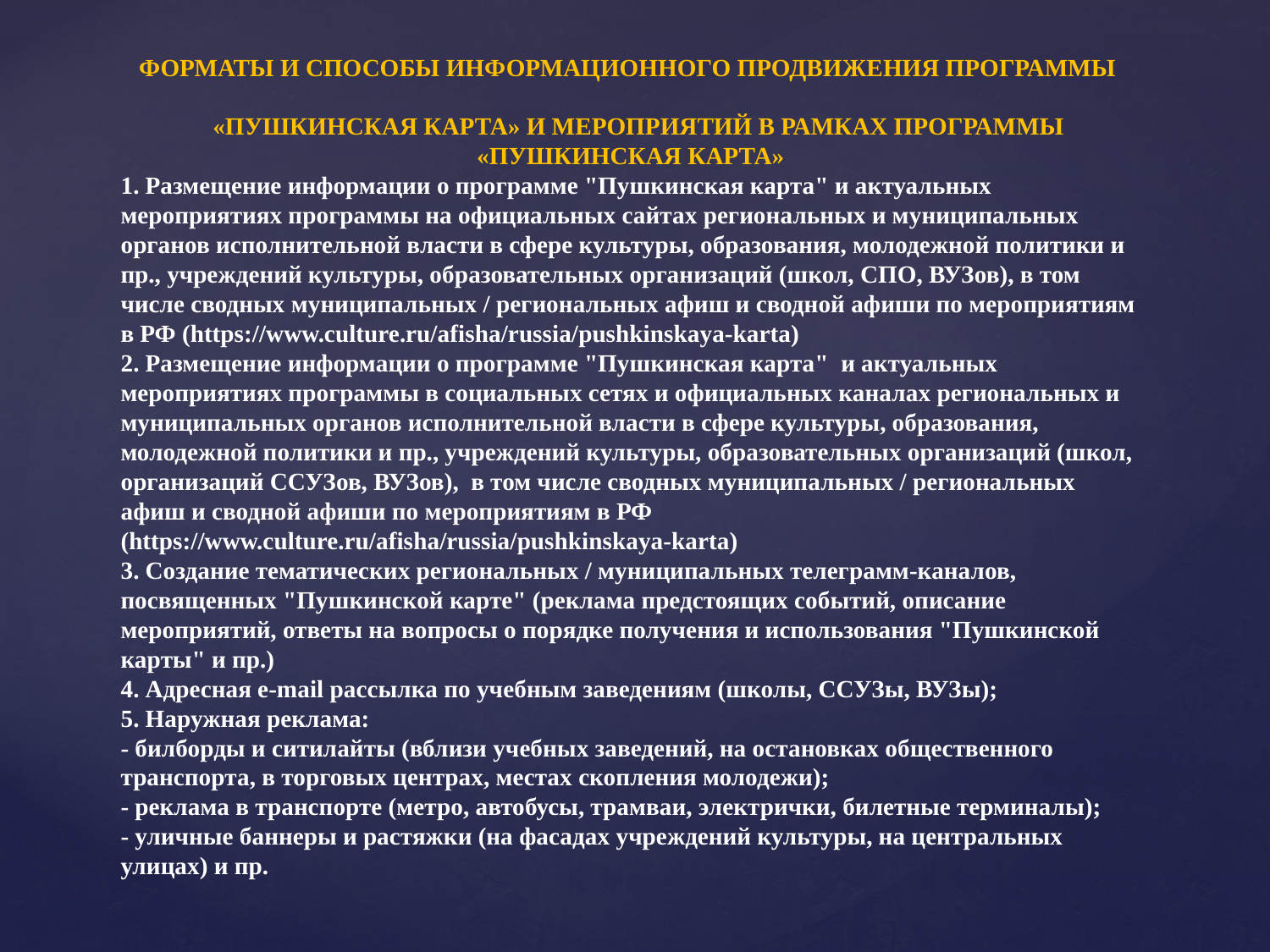

# ФОРМАТЫ И СПОСОБЫ ИНФОРМАЦИОННОГО ПРОДВИЖЕНИЯ ПРОГРАММЫ «ПУШКИНСКАЯ КАРТА» И МЕРОПРИЯТИЙ В РАМКАХ ПРОГРАММЫ «ПУШКИНСКАЯ КАРТА» 1. Размещение информации о программе "Пушкинская карта" и актуальных мероприятиях программы на официальных сайтах региональных и муниципальных органов исполнительной власти в сфере культуры, образования, молодежной политики и пр., учреждений культуры, образовательных организаций (школ, СПО, ВУЗов), в том числе сводных муниципальных / региональных афиш и сводной афиши по мероприятиям в РФ (https://www.culture.ru/afisha/russia/pushkinskaya-karta) 2. Размещение информации о программе "Пушкинская карта"  и актуальных мероприятиях программы в социальных сетях и официальных каналах региональных и муниципальных органов исполнительной власти в сфере культуры, образования, молодежной политики и пр., учреждений культуры, образовательных организаций (школ, организаций ССУЗов, ВУЗов),  в том числе сводных муниципальных / региональных афиш и сводной афиши по мероприятиям в РФ (https://www.culture.ru/afisha/russia/pushkinskaya-karta) 3. Создание тематических региональных / муниципальных телеграмм-каналов, посвященных "Пушкинской карте" (реклама предстоящих событий, описание мероприятий, ответы на вопросы о порядке получения и использования "Пушкинской карты" и пр.) 4. Адресная e-mail рассылка по учебным заведениям (школы, ССУЗы, ВУЗы); 5. Наружная реклама: - билборды и ситилайты (вблизи учебных заведений, на остановках общественного транспорта, в торговых центрах, местах скопления молодежи); - реклама в транспорте (метро, автобусы, трамваи, электрички, билетные терминалы); - уличные баннеры и растяжки (на фасадах учреждений культуры, на центральных улицах) и пр.